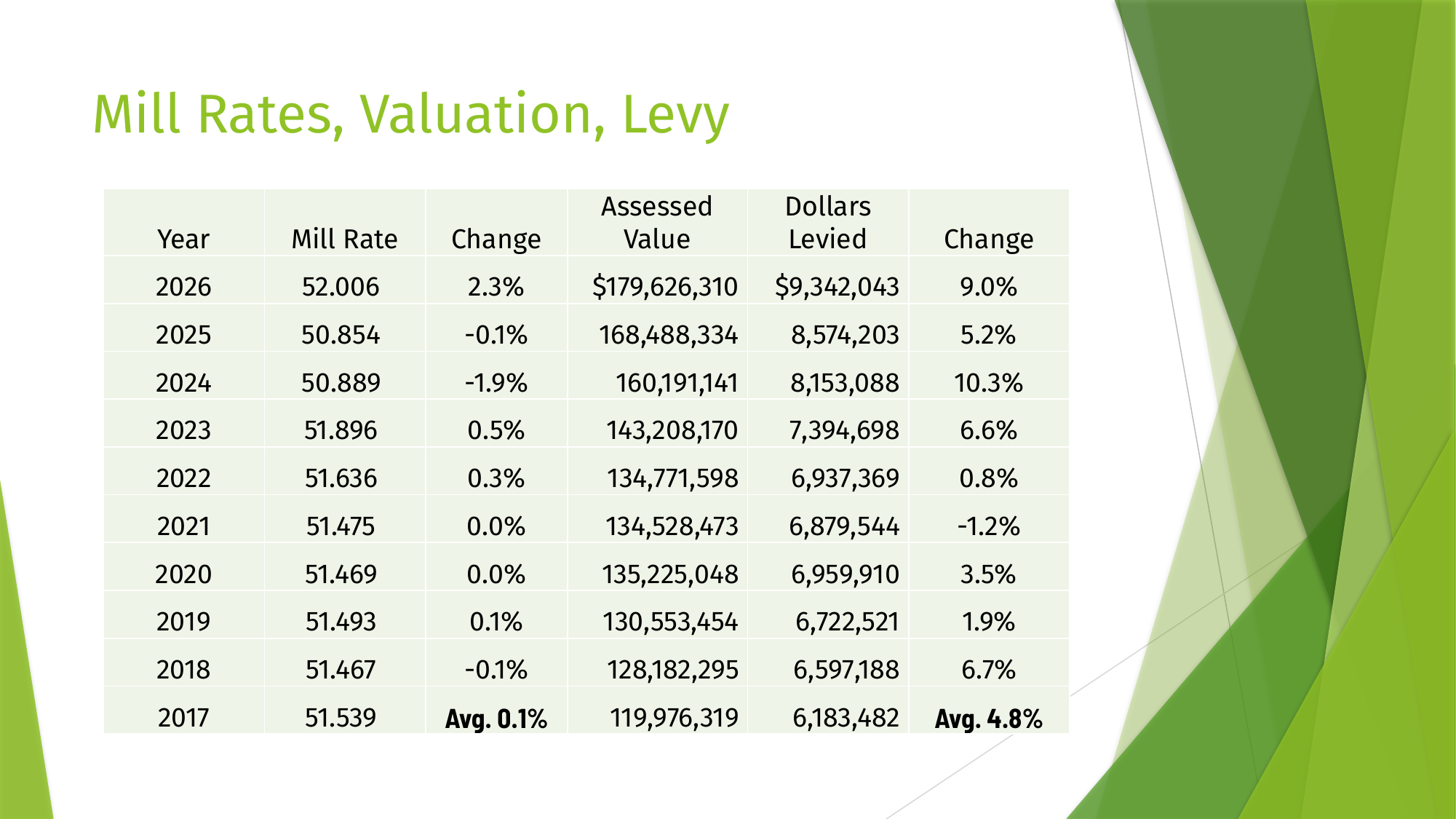

# Mill Rates, Valuation, Levy
| Year | Mill Rate | Change | Assessed Value | Dollars Levied | Change |
| --- | --- | --- | --- | --- | --- |
| 2026 | 52.006 | 2.3% | $179,626,310 | $9,342,043 | 9.0% |
| 2025 | 50.854 | -0.1% | 168,488,334 | 8,574,203 | 5.2% |
| 2024 | 50.889 | -1.9% | 160,191,141 | 8,153,088 | 10.3% |
| 2023 | 51.896 | 0.5% | 143,208,170 | 7,394,698 | 6.6% |
| 2022 | 51.636 | 0.3% | 134,771,598 | 6,937,369 | 0.8% |
| 2021 | 51.475 | 0.0% | 134,528,473 | 6,879,544 | -1.2% |
| 2020 | 51.469 | 0.0% | 135,225,048 | 6,959,910 | 3.5% |
| 2019 | 51.493 | 0.1% | 130,553,454 | 6,722,521 | 1.9% |
| 2018 | 51.467 | -0.1% | 128,182,295 | 6,597,188 | 6.7% |
| 2017 | 51.539 | Avg. 0.1% | 119,976,319 | 6,183,482 | Avg. 4.8% |